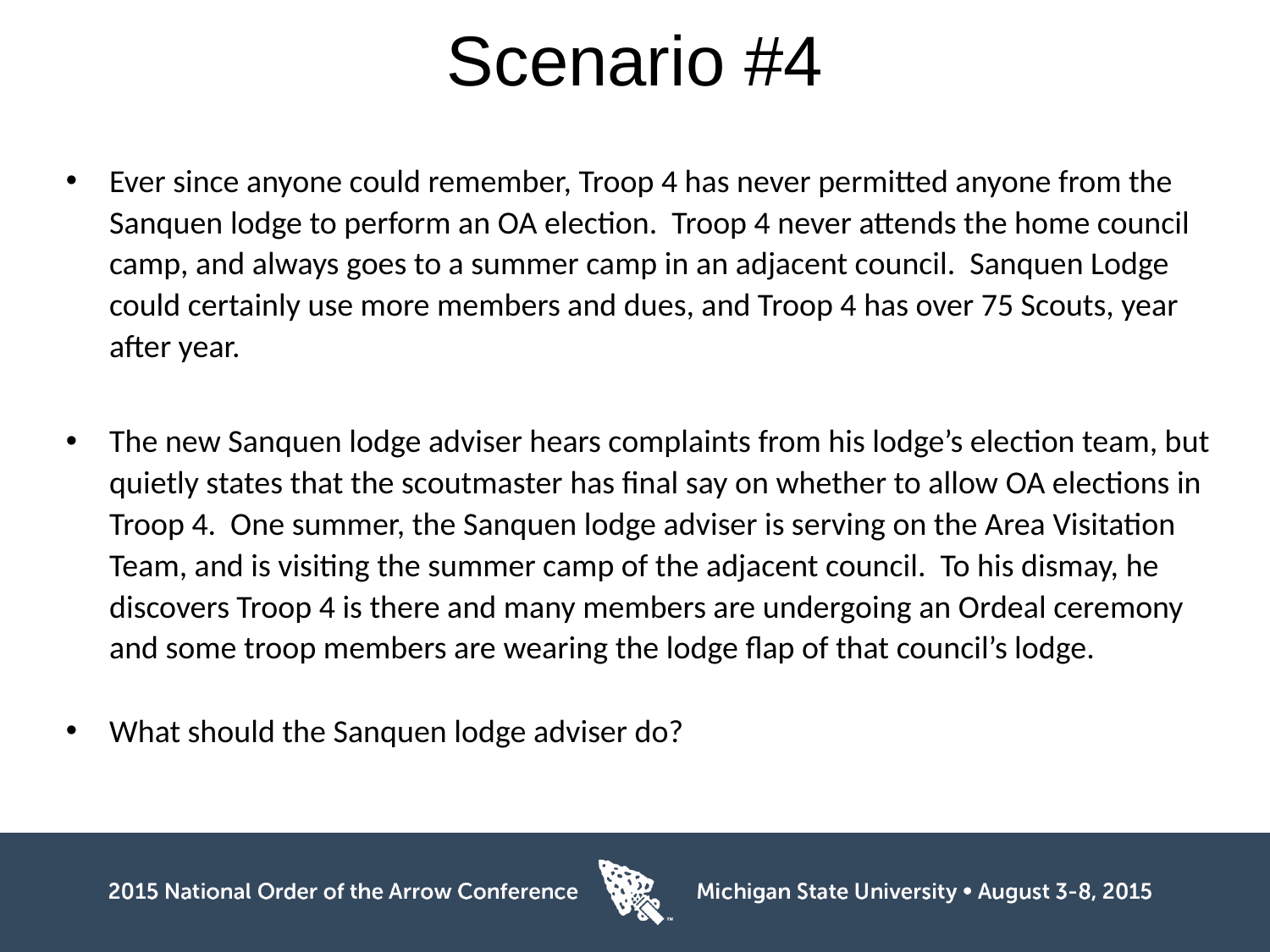

# Scenario #4
Ever since anyone could remember, Troop 4 has never permitted anyone from the Sanquen lodge to perform an OA election.  Troop 4 never attends the home council camp, and always goes to a summer camp in an adjacent council.  Sanquen Lodge could certainly use more members and dues, and Troop 4 has over 75 Scouts, year after year.

The new Sanquen lodge adviser hears complaints from his lodge’s election team, but quietly states that the scoutmaster has final say on whether to allow OA elections in Troop 4.  One summer, the Sanquen lodge adviser is serving on the Area Visitation Team, and is visiting the summer camp of the adjacent council.  To his dismay, he discovers Troop 4 is there and many members are undergoing an Ordeal ceremony and some troop members are wearing the lodge flap of that council’s lodge.

What should the Sanquen lodge adviser do?